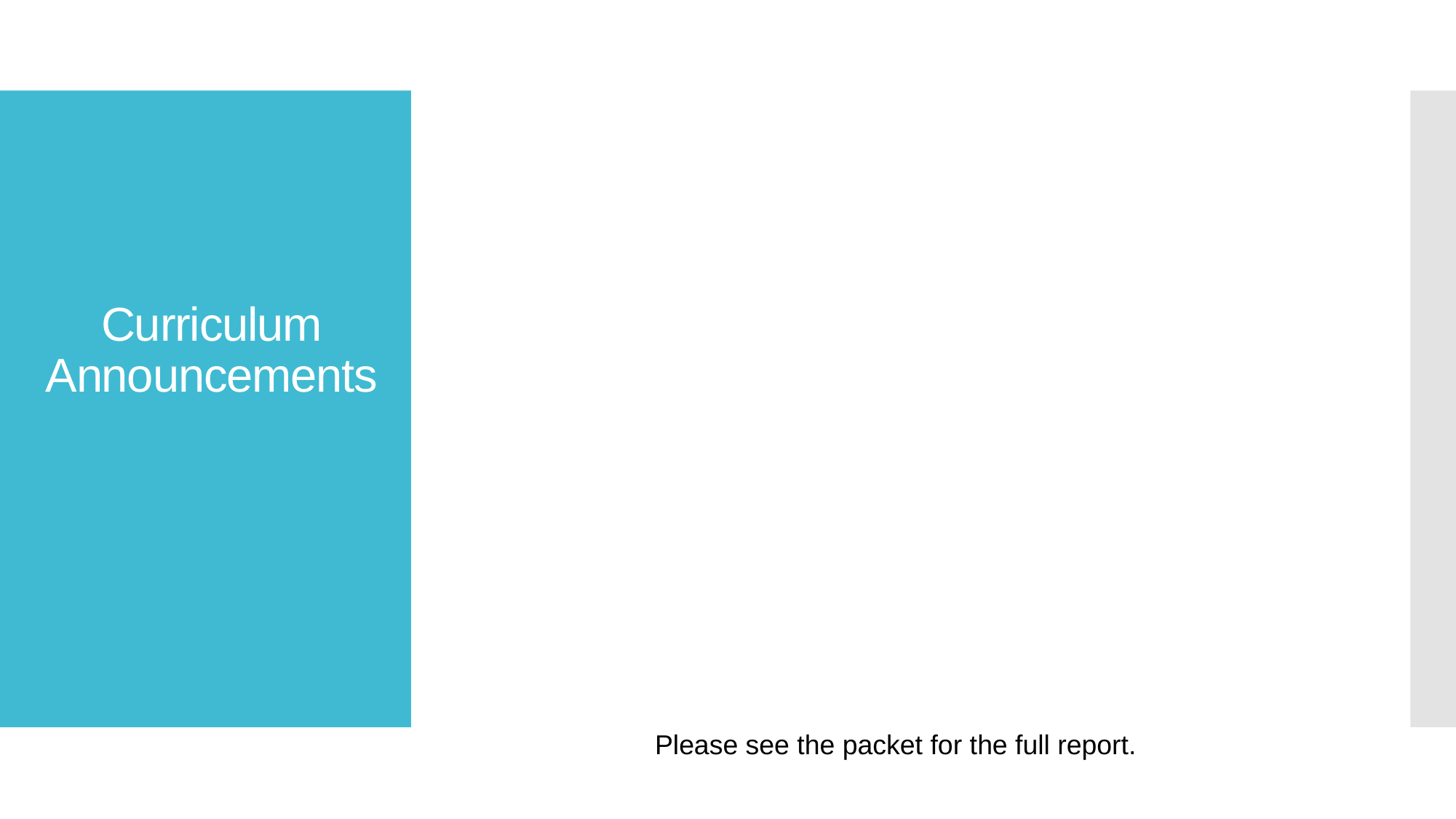

# Curriculum Announcements
Please see the packet for the full report.